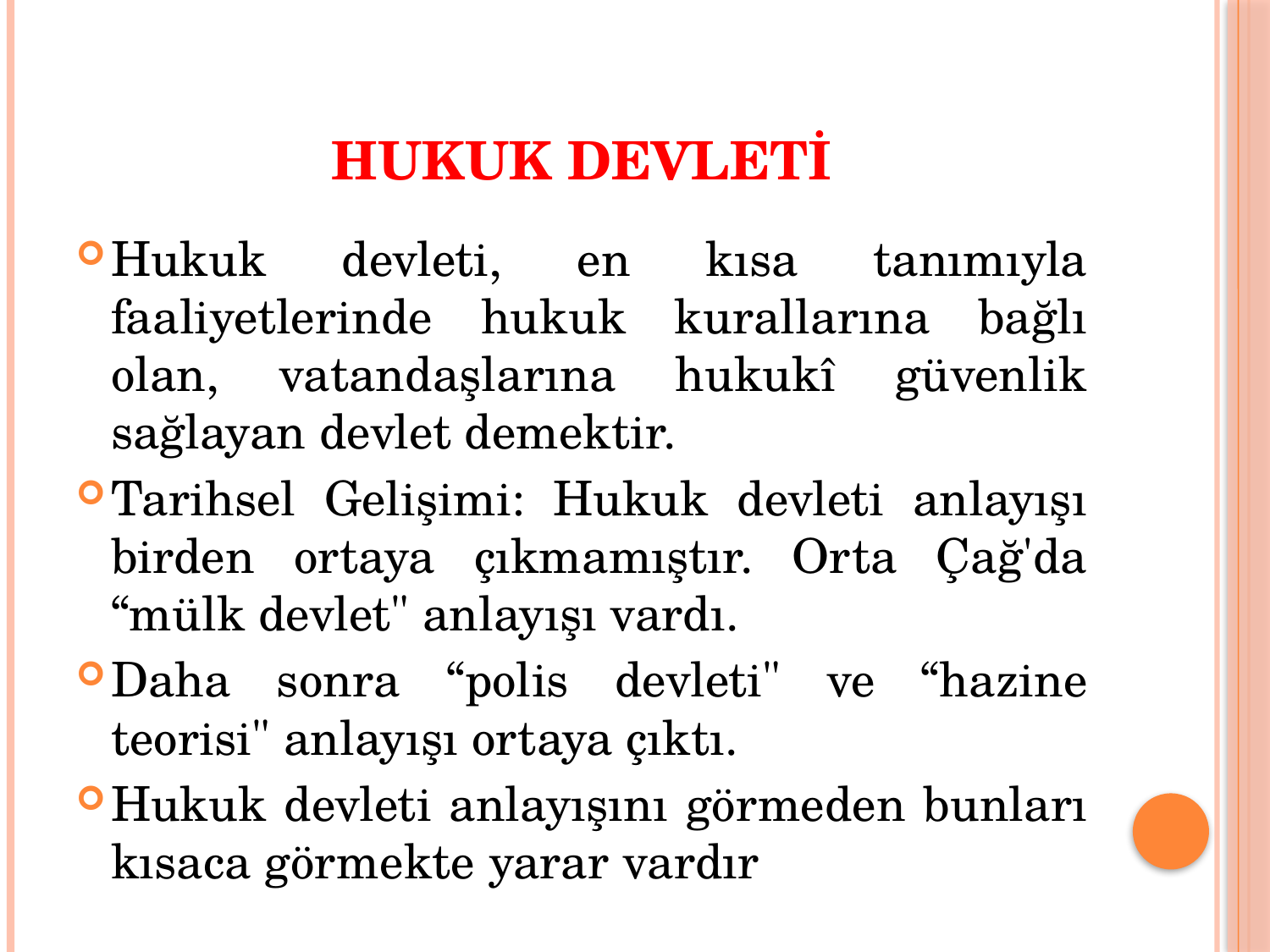

# Hukuk devleti
Hukuk devleti, en kısa tanımıyla faaliyetlerinde hukuk kurallarına bağlı olan, vatandaşlarına hukukî güvenlik sağlayan devlet demektir.
Tarihsel Gelişimi: Hukuk devleti anlayışı birden ortaya çıkmamıştır. Orta Çağ'da “mülk devlet" anlayışı vardı.
Daha sonra “polis devleti" ve “hazine teorisi" anlayışı ortaya çıktı.
Hukuk devleti anlayışını görmeden bunları kısaca görmekte yarar vardır